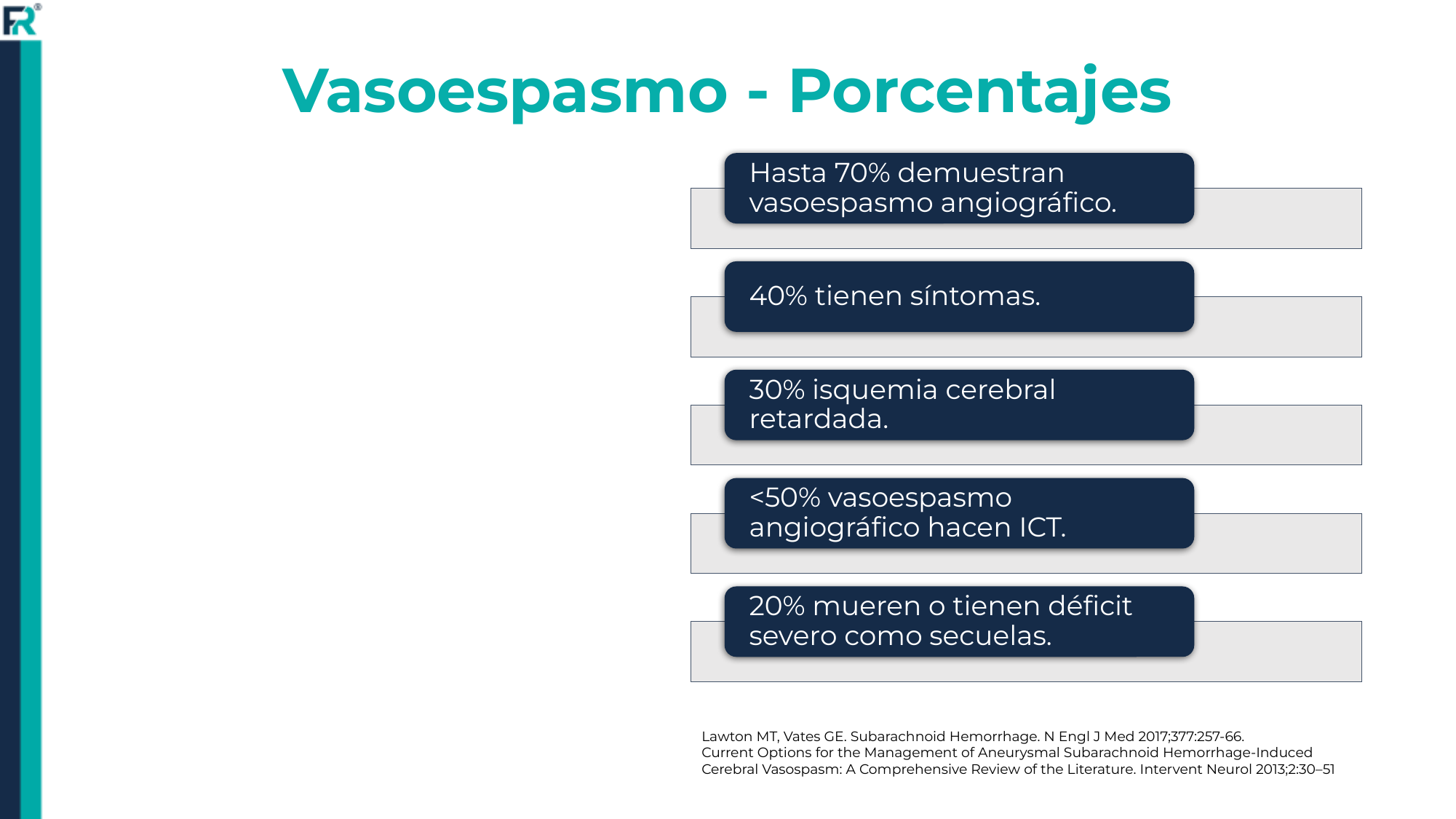

# Vasoespasmo - Porcentajes
Hasta 70% demuestran vasoespasmo angiográfico.
40% tienen síntomas.
30% isquemia cerebral retardada.
<50% vasoespasmo angiográfico hacen ICT.
20% mueren o tienen déficit severo como secuelas.
Lawton MT, Vates GE. Subarachnoid Hemorrhage. N Engl J Med 2017;377:257-66.
Current Options for the Management of Aneurysmal Subarachnoid Hemorrhage-Induced Cerebral Vasospasm: A Comprehensive Review of the Literature. Intervent Neurol 2013;2:30–51